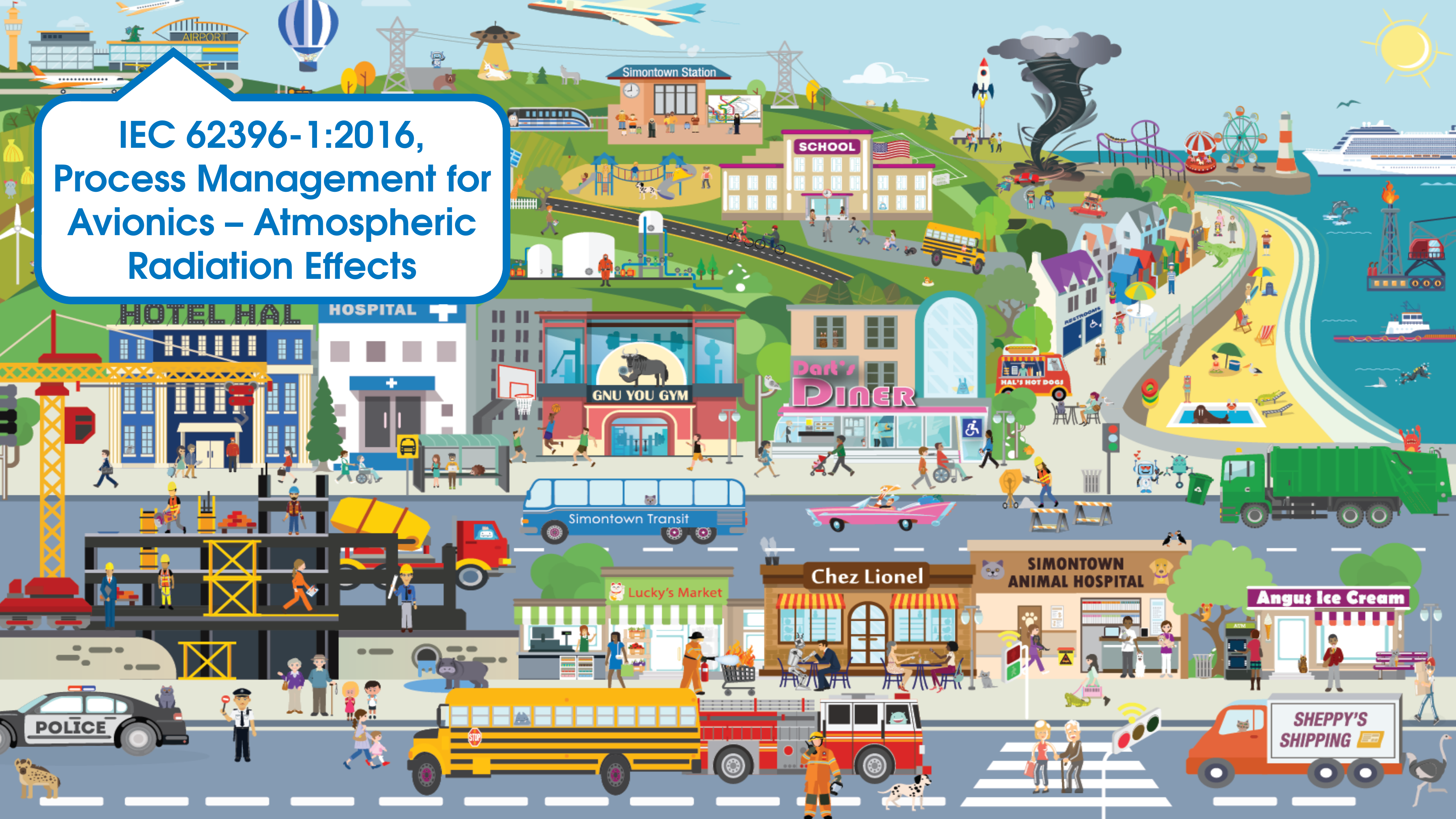

IEC 62396-1:2016, Process Management for Avionics – Atmospheric Radiation Effects